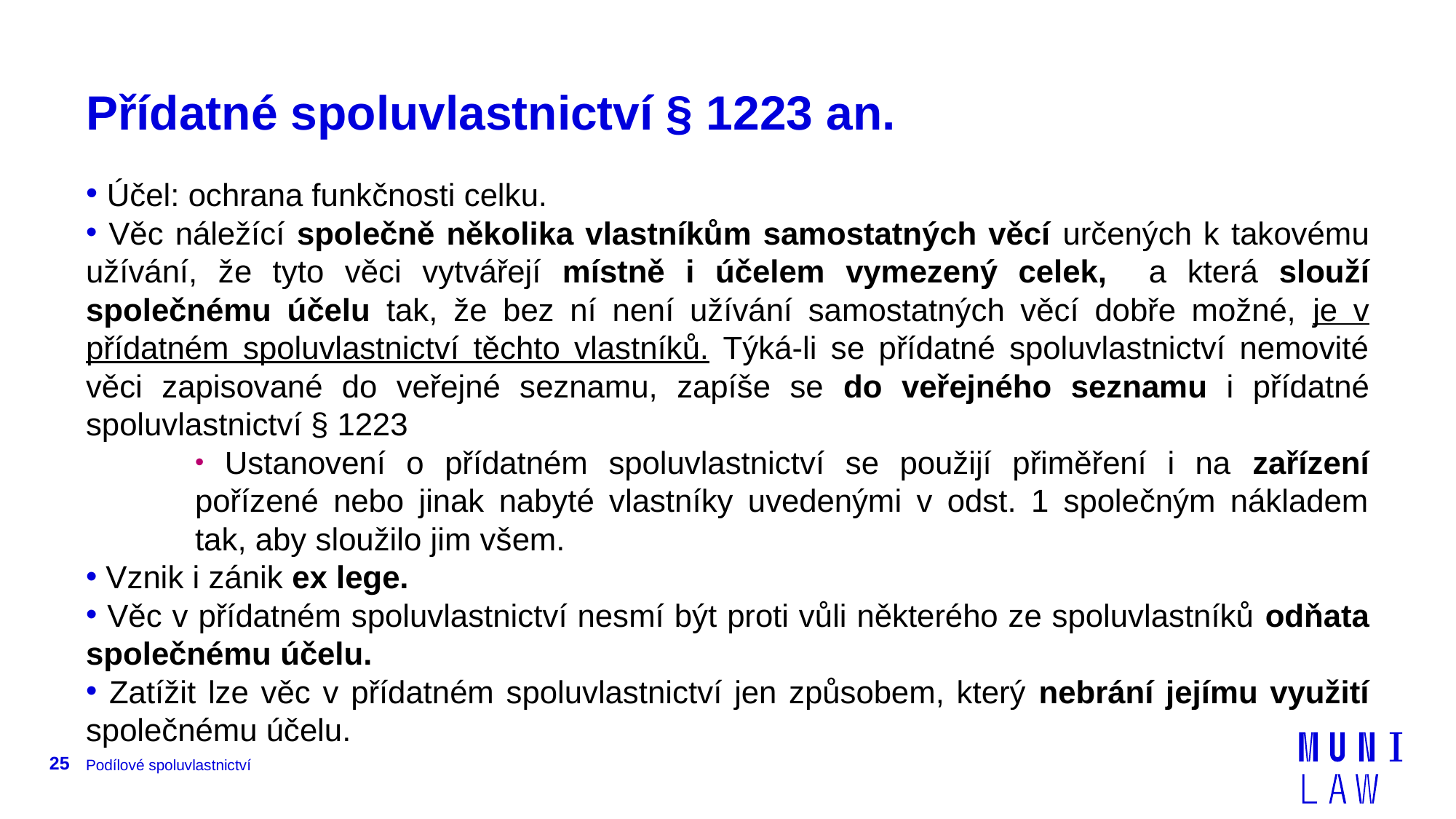

# Přídatné spoluvlastnictví § 1223 an.
 Účel: ochrana funkčnosti celku.
 Věc náležící společně několika vlastníkům samostatných věcí určených k takovému užívání, že tyto věci vytvářejí místně i účelem vymezený celek,  a která slouží společnému účelu tak, že bez ní není užívání samostatných věcí dobře možné, je v přídatném spoluvlastnictví těchto vlastníků. Týká-li se přídatné spoluvlastnictví nemovité věci zapisované do veřejné seznamu, zapíše se do veřejného seznamu i přídatné spoluvlastnictví § 1223
 Ustanovení o přídatném spoluvlastnictví se použijí přiměření i na zařízení pořízené nebo jinak nabyté vlastníky uvedenými v odst. 1 společným nákladem tak, aby sloužilo jim všem.
 Vznik i zánik ex lege.
 Věc v přídatném spoluvlastnictví nesmí být proti vůli některého ze spoluvlastníků odňata společnému účelu.
 Zatížit lze věc v přídatném spoluvlastnictví jen způsobem, který nebrání jejímu využití společnému účelu.

25
Podílové spoluvlastnictví